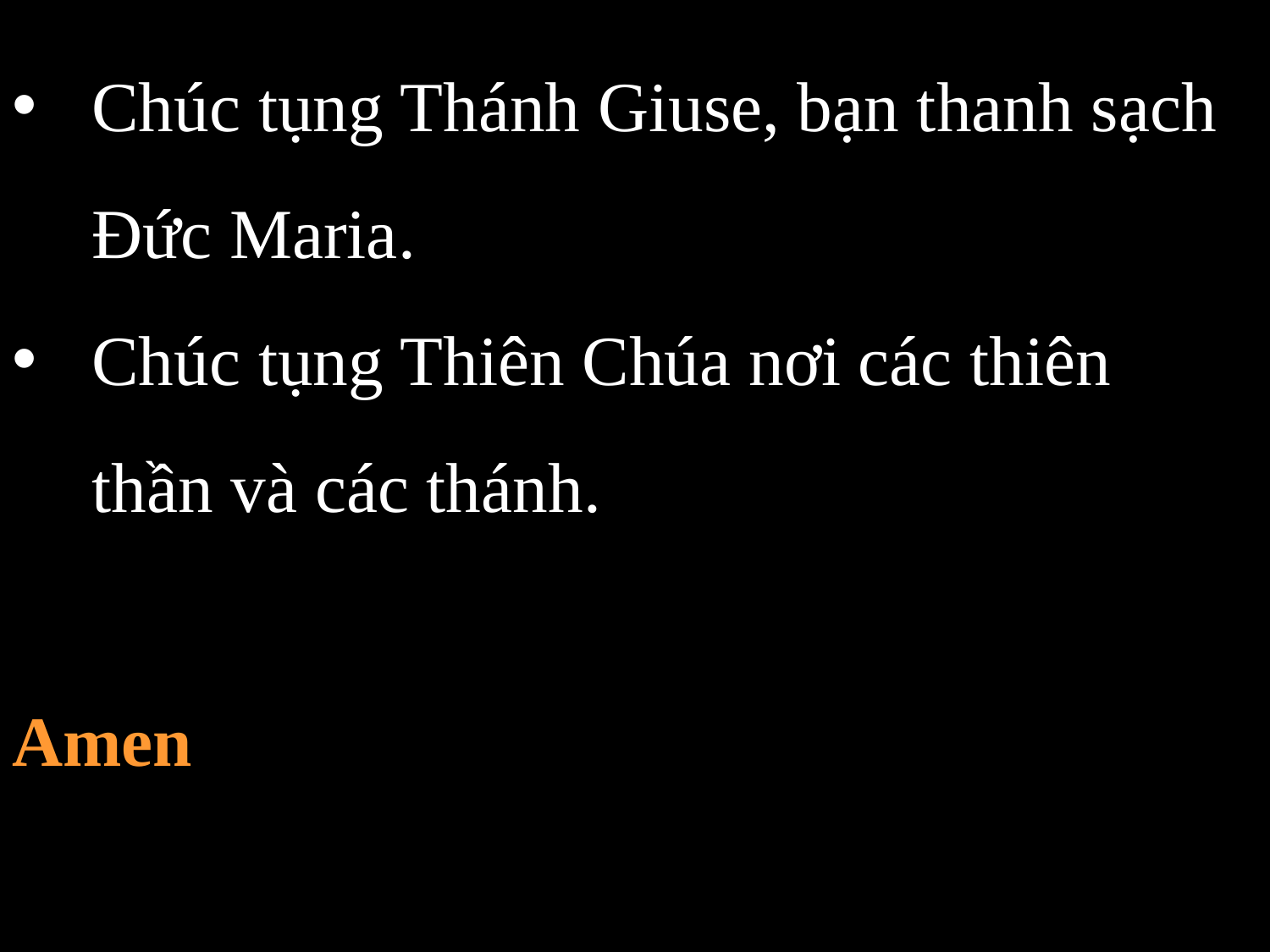

Chúc tụng Thánh Giuse, bạn thanh sạch Ðức Maria.
Chúc tụng Thiên Chúa nơi các thiên thần và các thánh.

Amen